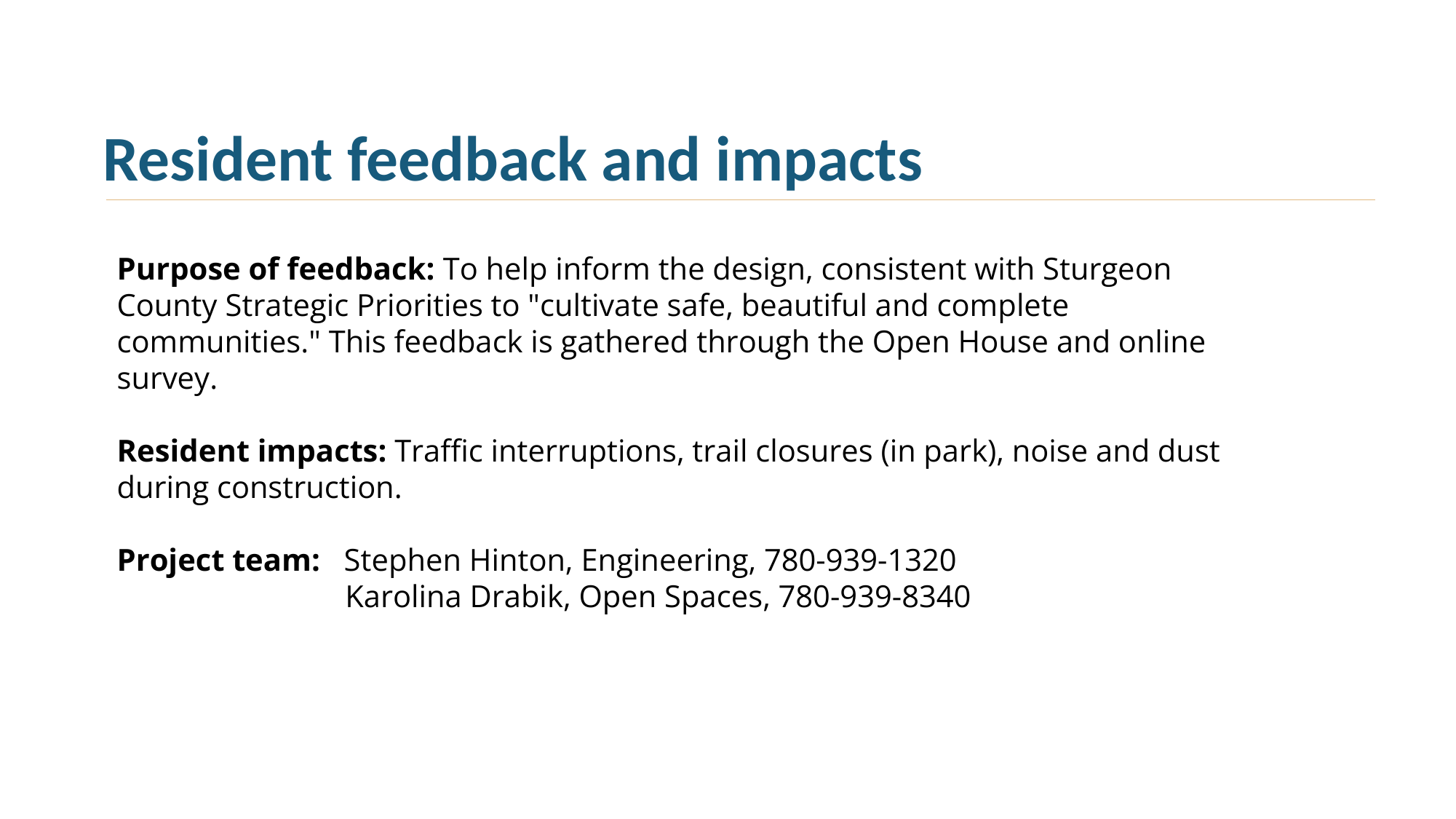

Resident feedback and impacts
Purpose of feedback: To help inform the design, consistent with Sturgeon County Strategic Priorities to "cultivate safe, beautiful and complete communities." This feedback is gathered through the Open House and online survey.

Resident impacts: Traffic interruptions, trail closures (in park), noise and dust during construction.

Project team:   Stephen Hinton, Engineering, 780-939-1320
         Karolina Drabik, Open Spaces, 780-939-8340